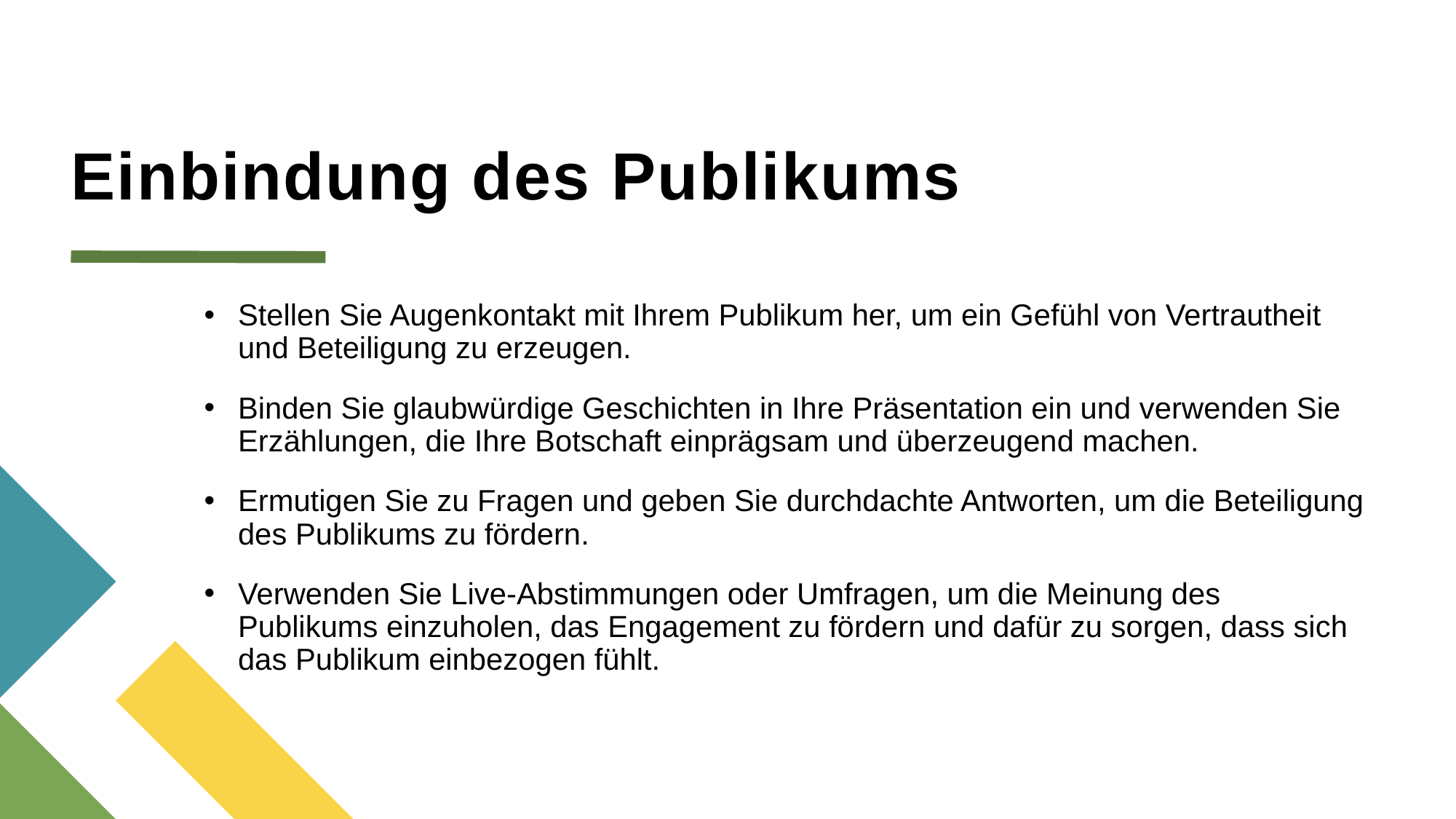

# Einbindung des Publikums
Stellen Sie Augenkontakt mit Ihrem Publikum her, um ein Gefühl von Vertrautheit und Beteiligung zu erzeugen.
Binden Sie glaubwürdige Geschichten in Ihre Präsentation ein und verwenden Sie Erzählungen, die Ihre Botschaft einprägsam und überzeugend machen.
Ermutigen Sie zu Fragen und geben Sie durchdachte Antworten, um die Beteiligung des Publikums zu fördern.
Verwenden Sie Live-Abstimmungen oder Umfragen, um die Meinung des Publikums einzuholen, das Engagement zu fördern und dafür zu sorgen, dass sich das Publikum einbezogen fühlt.